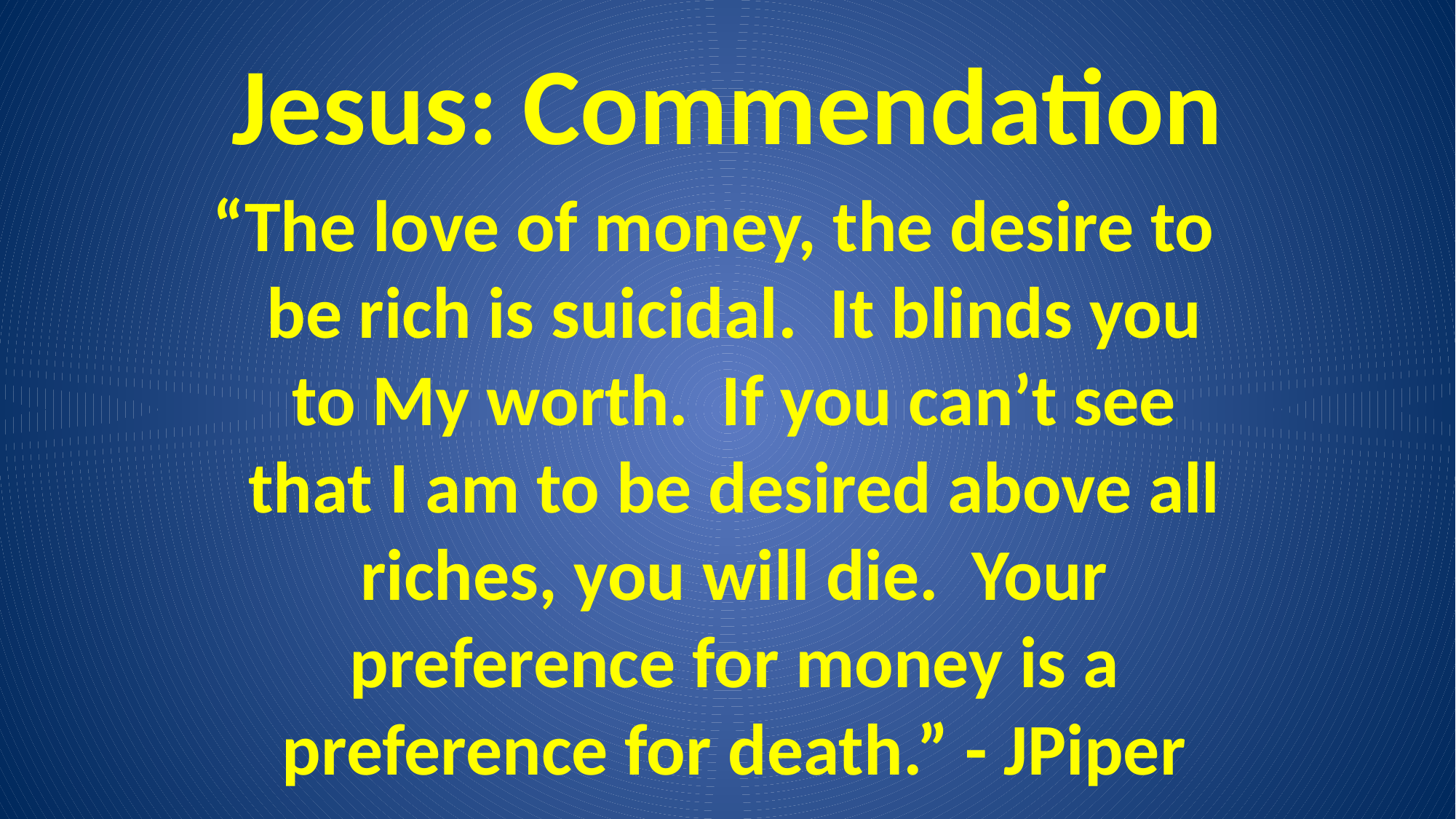

# Jesus: Commendation
“The love of money, the desire to be rich is suicidal.  It blinds you to My worth.  If you can’t see that I am to be desired above all riches, you will die.  Your preference for money is a preference for death.” - JPiper